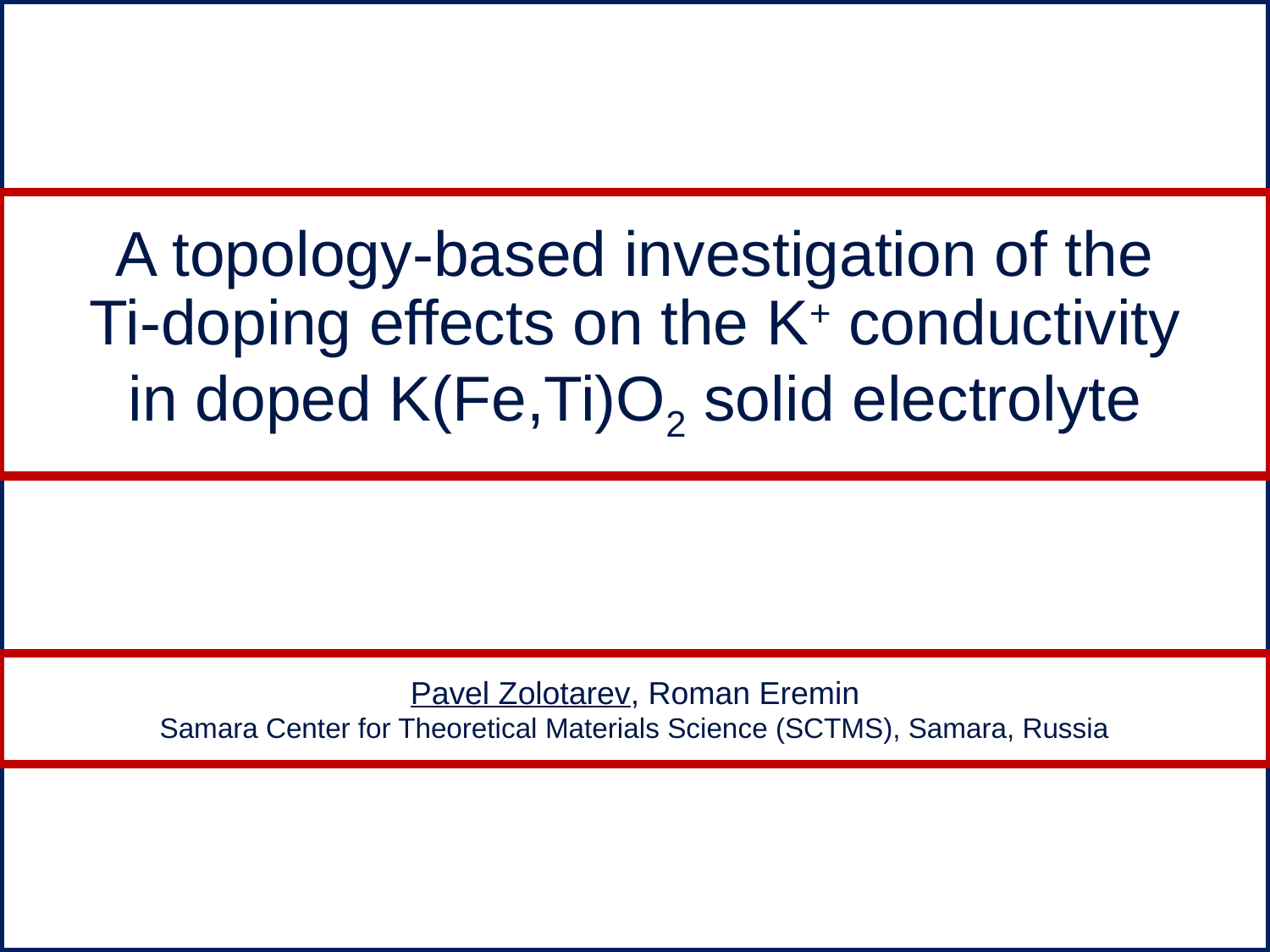

# A topology-based investigation of the Ti-doping effects on the K+ conductivity in doped K(Fe,Ti)O2 solid electrolyte

Pavel Zolotarev, Roman Eremin
Samara Center for Theoretical Materials Science (SCTMS), Samara, Russia